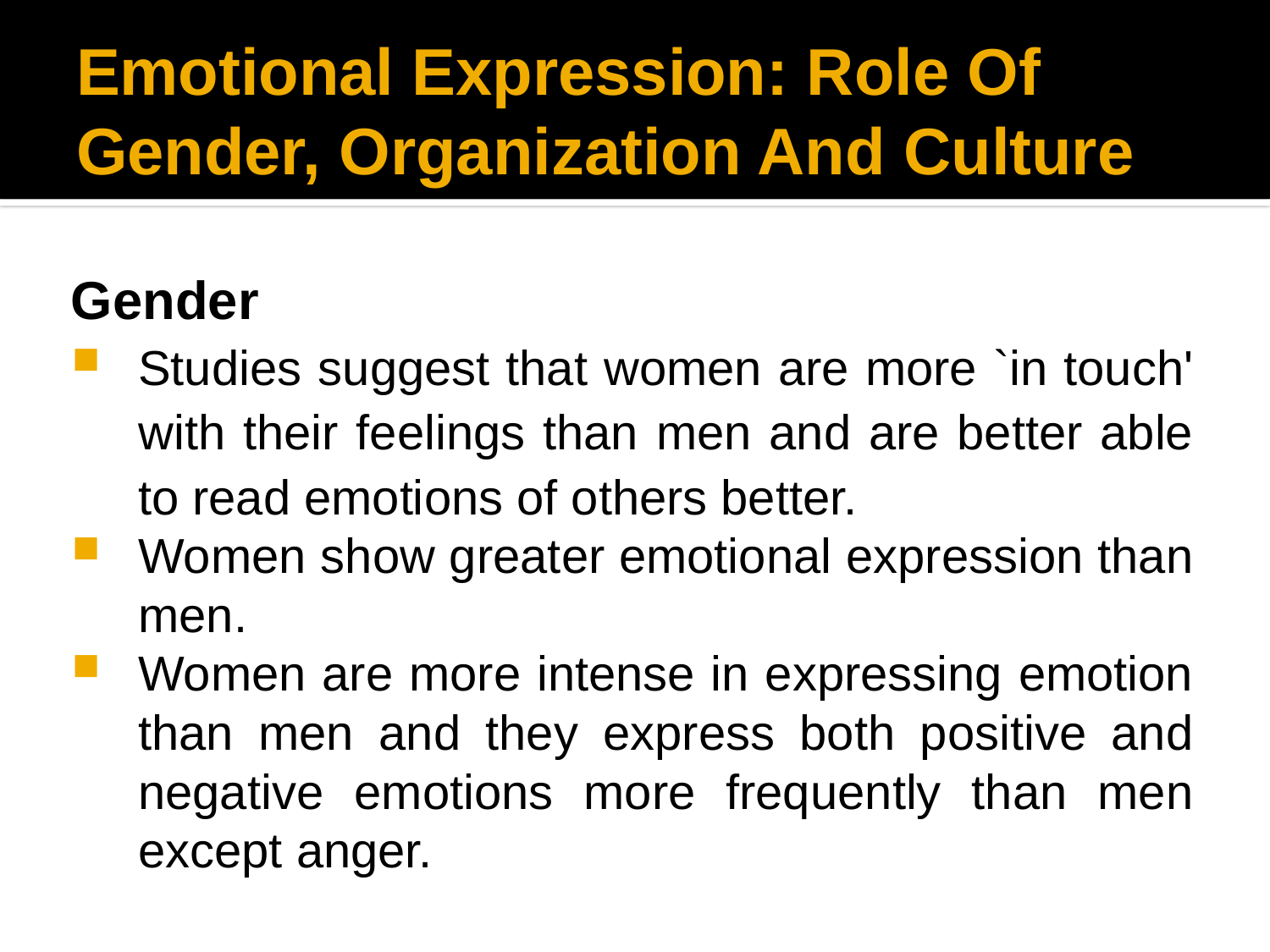

# Emotional Expression: Role Of Gender, Organization And Culture
Gender
Studies suggest that women are more `in touch' with their feelings than men and are better able to read emotions of others better.
Women show greater emotional expression than men.
Women are more intense in expressing emotion than men and they express both positive and negative emotions more frequently than men except anger.